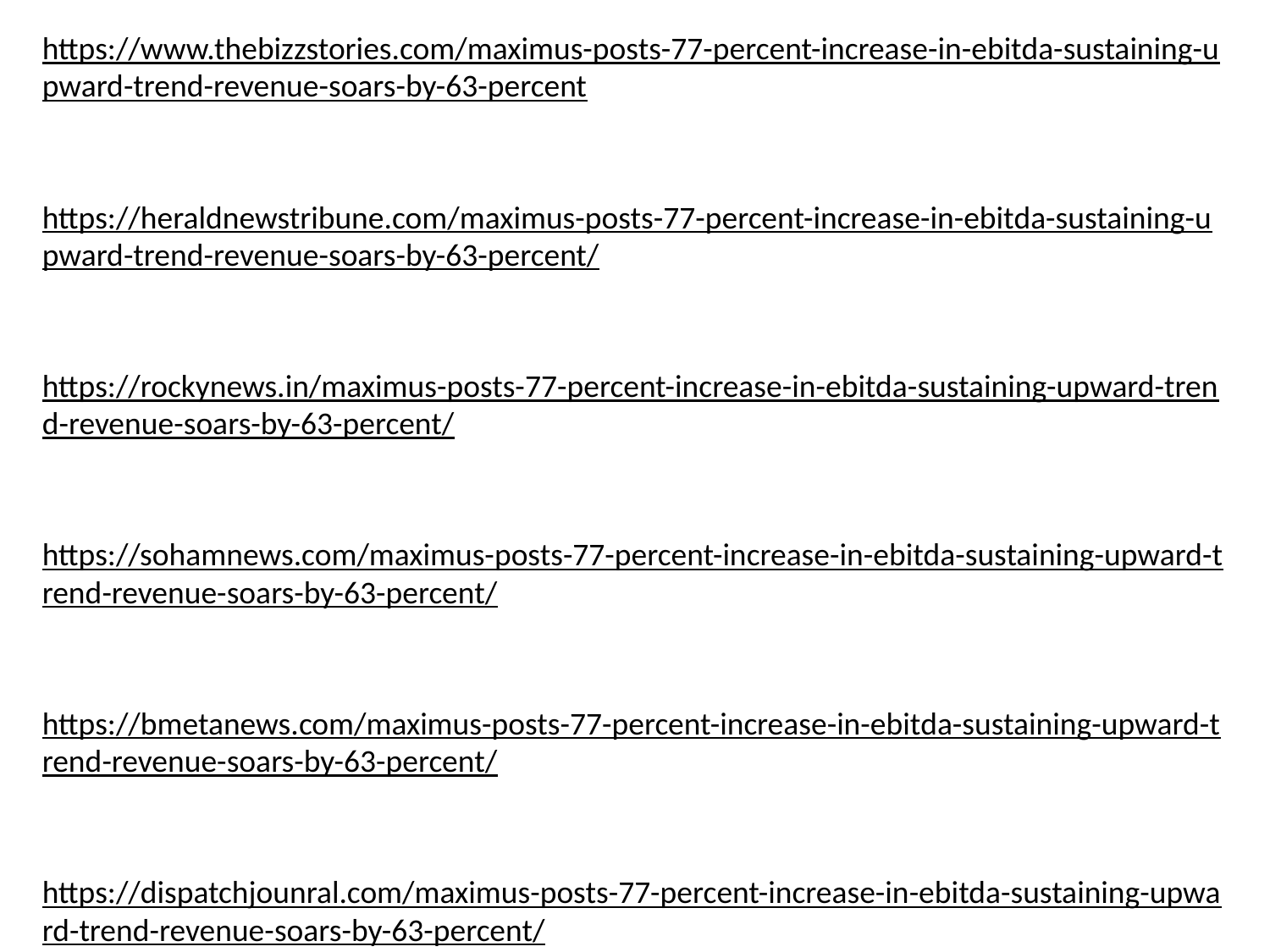

https://www.thebizzstories.com/maximus-posts-77-percent-increase-in-ebitda-sustaining-upward-trend-revenue-soars-by-63-percent

https://heraldnewstribune.com/maximus-posts-77-percent-increase-in-ebitda-sustaining-upward-trend-revenue-soars-by-63-percent/

https://rockynews.in/maximus-posts-77-percent-increase-in-ebitda-sustaining-upward-trend-revenue-soars-by-63-percent/

https://sohamnews.com/maximus-posts-77-percent-increase-in-ebitda-sustaining-upward-trend-revenue-soars-by-63-percent/

https://bmetanews.com/maximus-posts-77-percent-increase-in-ebitda-sustaining-upward-trend-revenue-soars-by-63-percent/

https://dispatchjounral.com/maximus-posts-77-percent-increase-in-ebitda-sustaining-upward-trend-revenue-soars-by-63-percent/

https://thepulsetribune.com/maximus-posts-77-percent-increase-in-ebitda-sustaining-upward-trend-revenue-soars-by-63-percent/